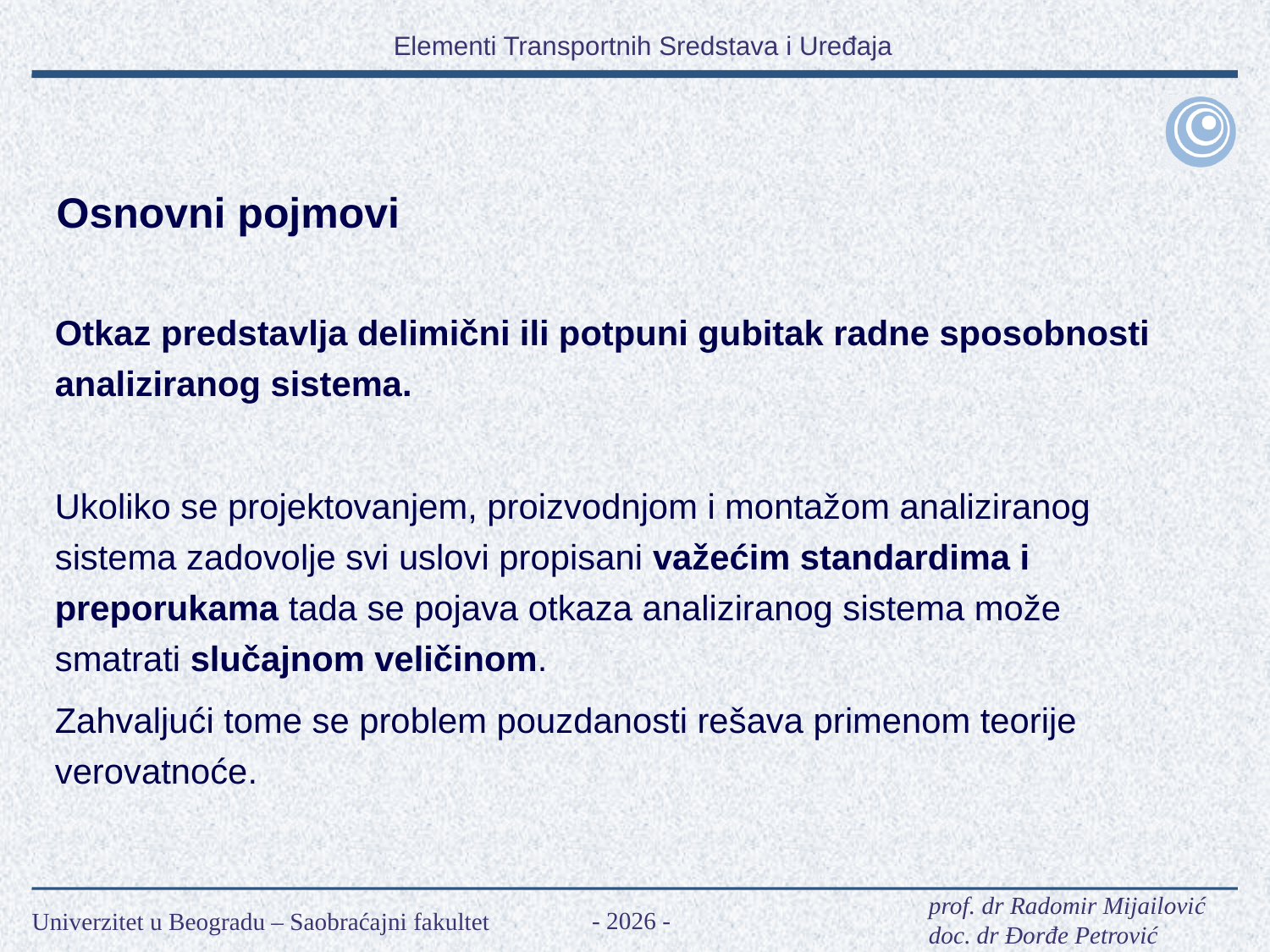

Osnovni pojmovi
Otkaz predstavlja delimični ili potpuni gubitak radne sposobnosti analiziranog sistema.

Ukoliko se projektovanjem, proizvodnjom i montažom analiziranog sistema zadovolje svi uslovi propisani važećim standardima i preporukama tada se pojava otkaza analiziranog sistema može smatrati slučajnom veličinom.
Zahvaljući tome se problem pouzdanosti rešava primenom teorije verovatnoće.